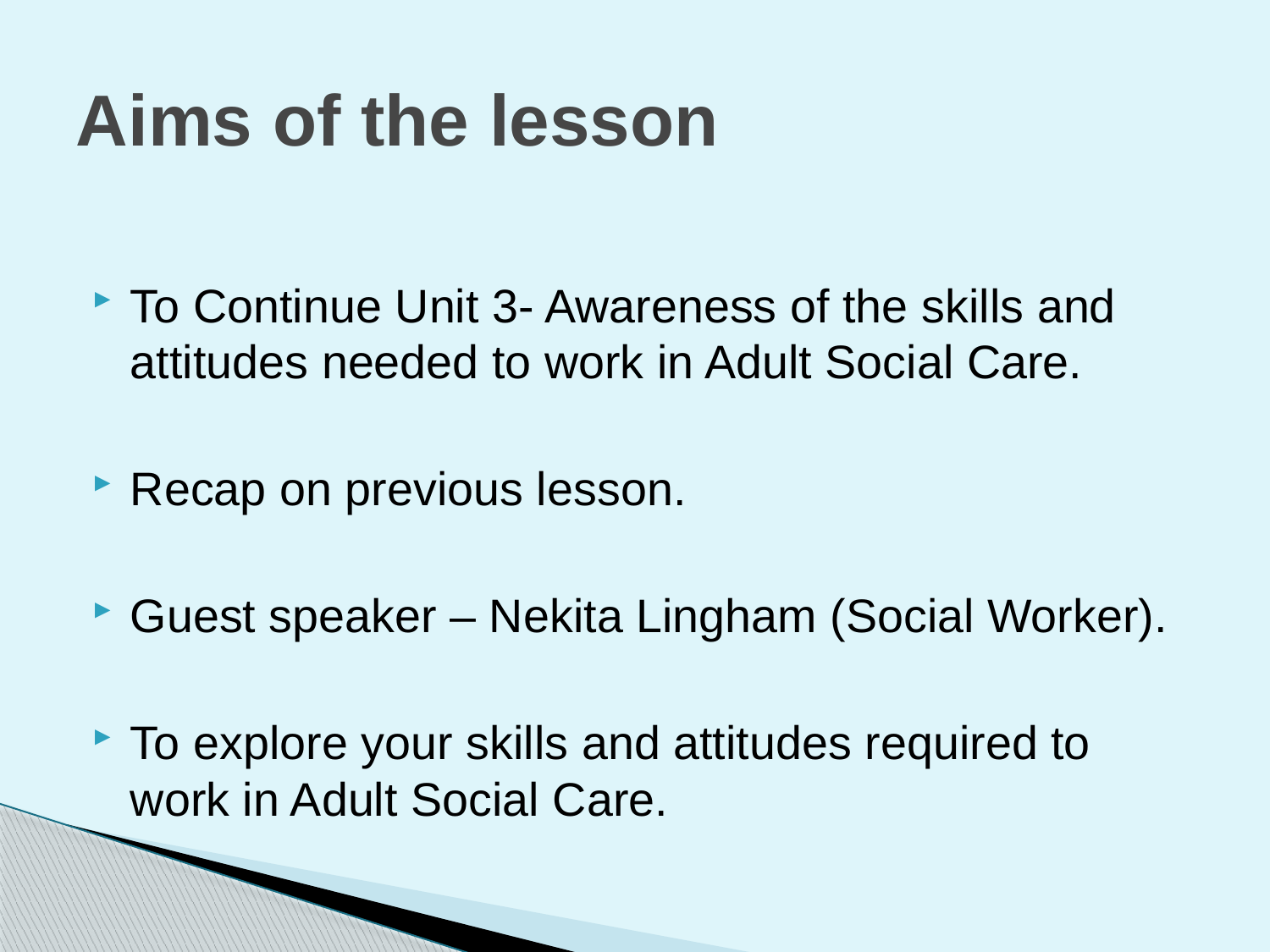

# Aims of the lesson

To Continue Unit 3- Awareness of the skills and attitudes needed to work in Adult Social Care.

Recap on previous lesson.

Guest speaker – Nekita Lingham (Social Worker).

To explore your skills and attitudes required to work in Adult Social Care.